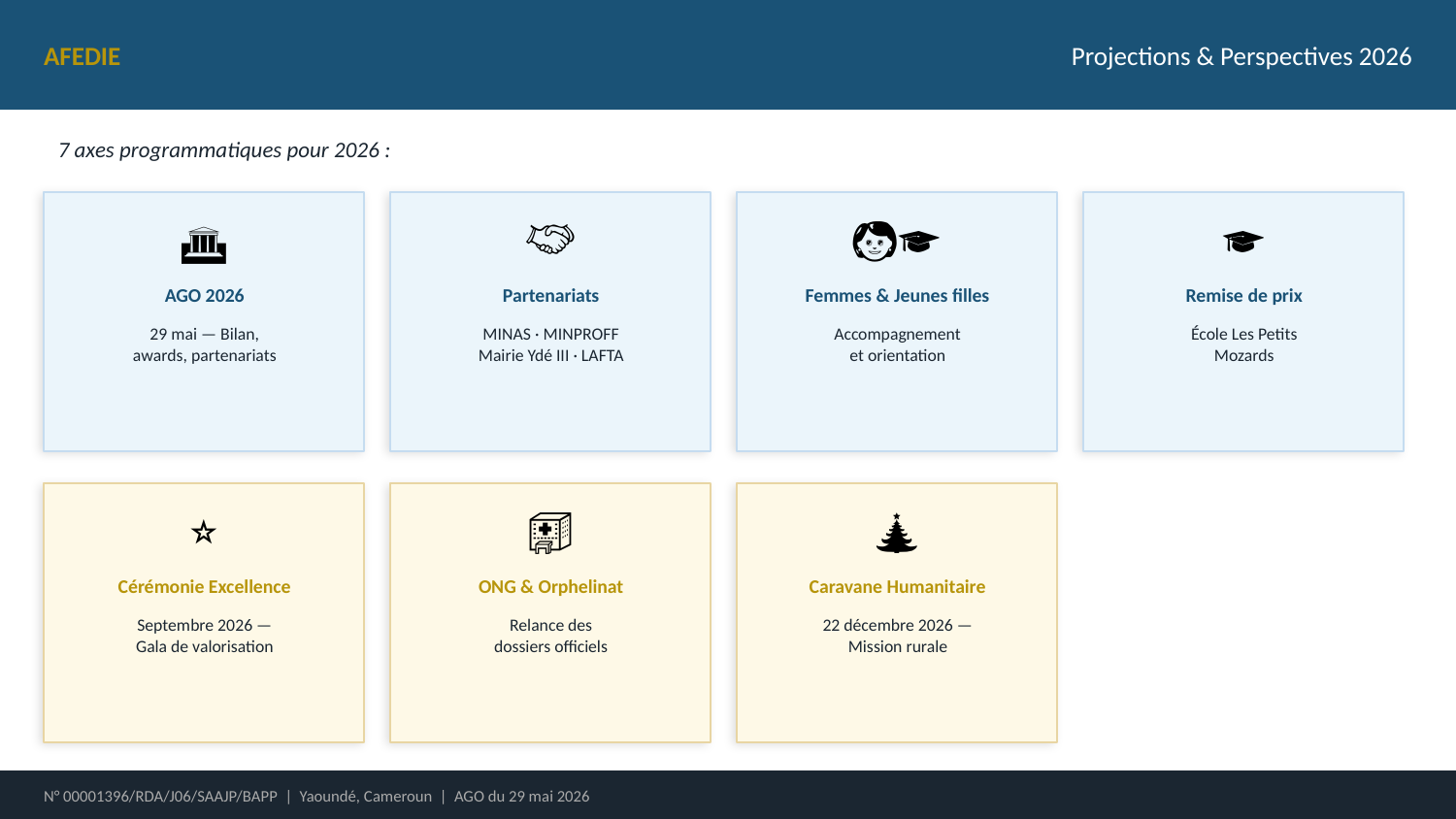

AFEDIE
Projections & Perspectives 2026
7 axes programmatiques pour 2026 :

🏛️
🤝
👩‍🎓
🎓
AGO 2026
Partenariats
Femmes & Jeunes filles
Remise de prix
29 mai — Bilan,
awards, partenariats
MINAS · MINPROFF
Mairie Ydé III · LAFTA
Accompagnement
et orientation
École Les Petits
Mozards

⭐
🏥
🎄
Cérémonie Excellence
ONG & Orphelinat
Caravane Humanitaire
Septembre 2026 —
Gala de valorisation
Relance des
dossiers officiels
22 décembre 2026 —
Mission rurale

N° 00001396/RDA/J06/SAAJP/BAPP  |  Yaoundé, Cameroun  |  AGO du 29 mai 2026